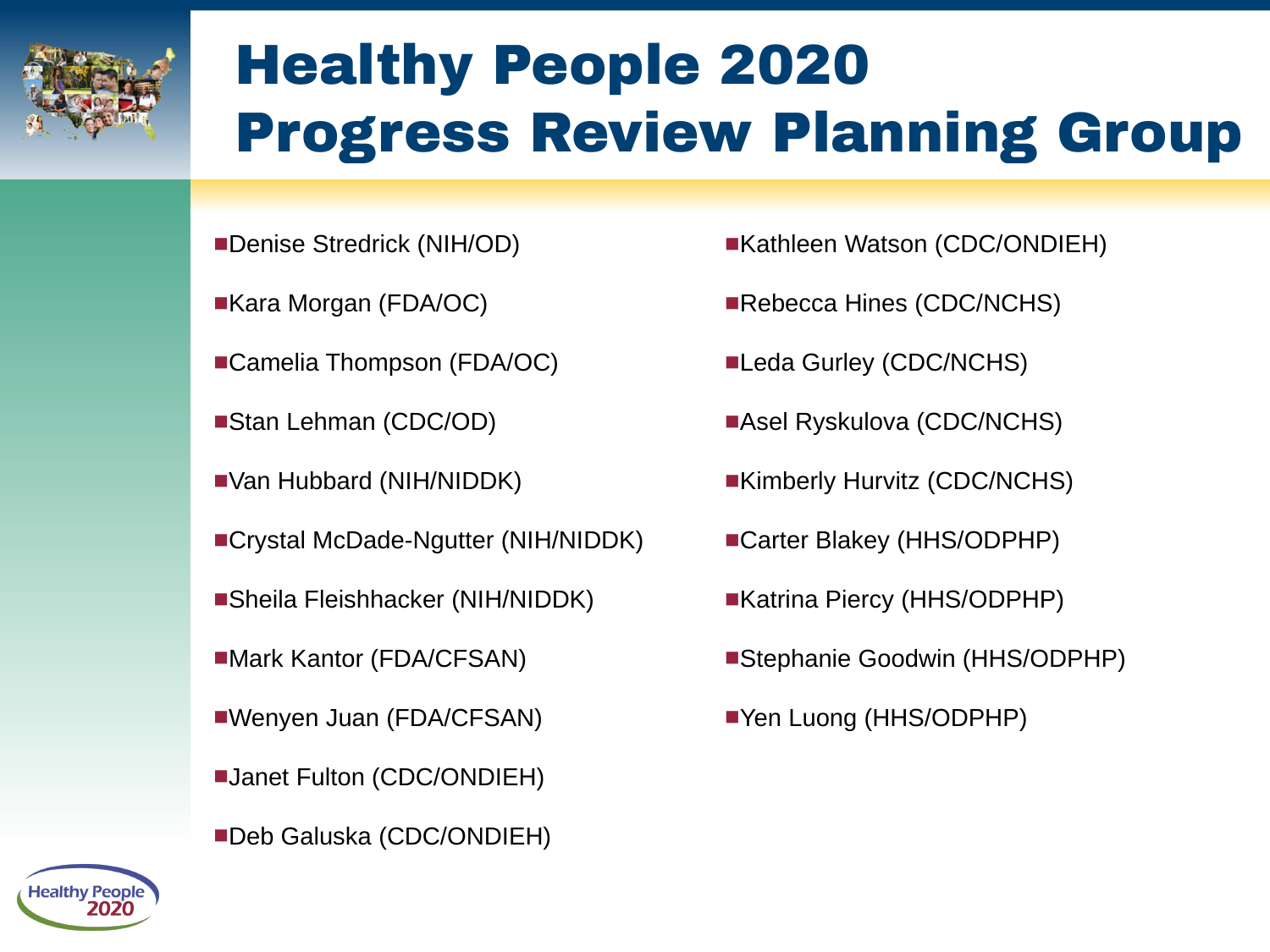

# Healthy People 2020 Progress Review Planning Group
Denise Stredrick (NIH/OD)

Kara Morgan (FDA/OC)

Camelia Thompson (FDA/OC)

Stan Lehman (CDC/OD)

Van Hubbard (NIH/NIDDK)

Crystal McDade-Ngutter (NIH/NIDDK)

Sheila Fleishhacker (NIH/NIDDK)

Mark Kantor (FDA/CFSAN)

Wenyen Juan (FDA/CFSAN)

Janet Fulton (CDC/ONDIEH)

Deb Galuska (CDC/ONDIEH)

Kathleen Watson (CDC/ONDIEH)

Rebecca Hines (CDC/NCHS)

Leda Gurley (CDC/NCHS)

Asel Ryskulova (CDC/NCHS)

Kimberly Hurvitz (CDC/NCHS)

Carter Blakey (HHS/ODPHP)

Katrina Piercy (HHS/ODPHP)

Stephanie Goodwin (HHS/ODPHP)

Yen Luong (HHS/ODPHP)